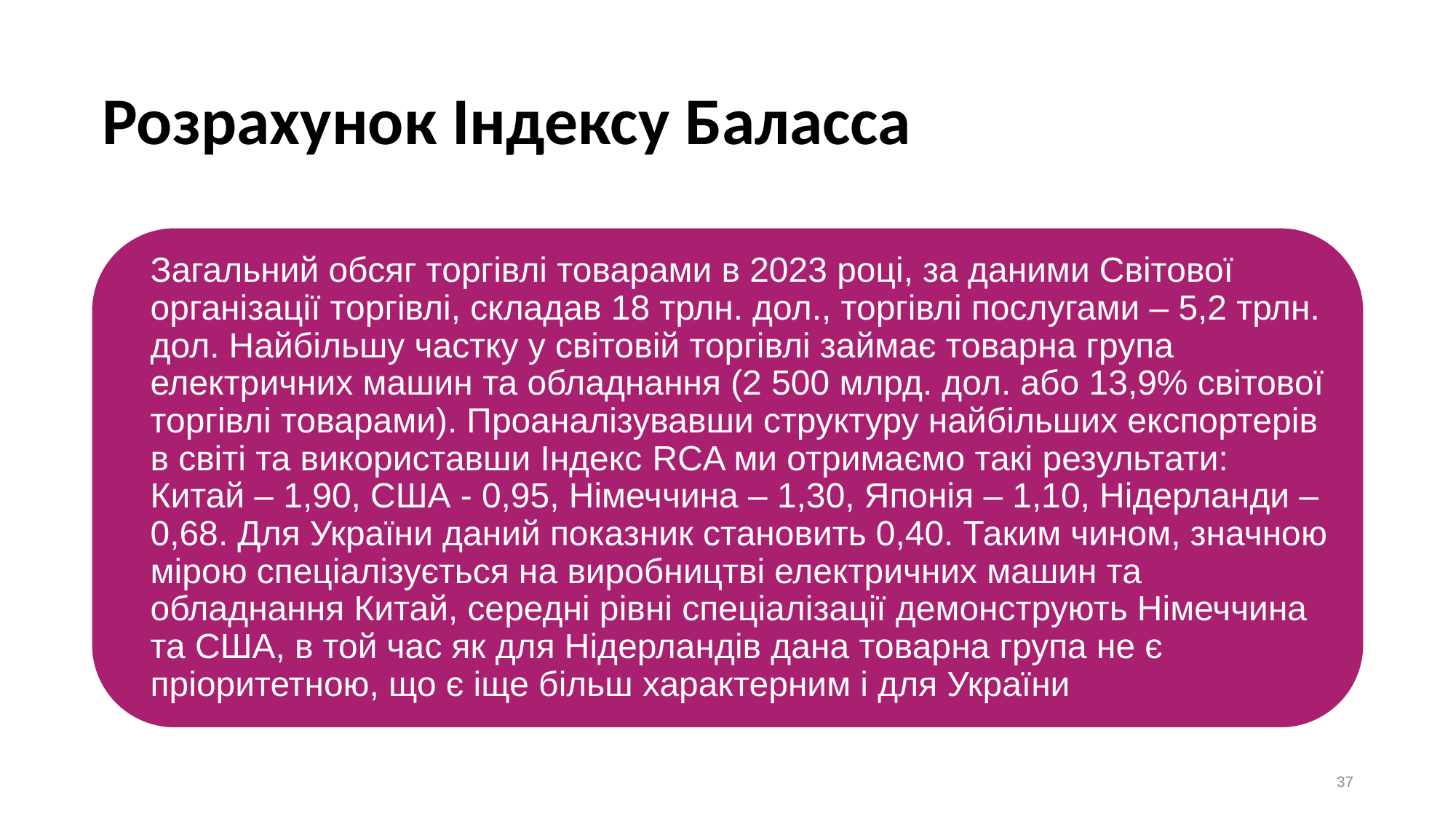

# Розрахунок Індексу Баласса
Загальний обсяг торгівлі товарами в 2023 році, за даними Світової організації торгівлі, складав 18 трлн. дол., торгівлі послугами – 5,2 трлн. дол. Найбільшу частку у світовій торгівлі займає товарна група електричних машин та обладнання (2 500 млрд. дол. або 13,9% світової торгівлі товарами). Проаналізувавши структуру найбільших експортерів в світі та використавши Індекс RCA ми отримаємо такі результати: Китай – 1,90, США - 0,95, Німеччина – 1,30, Японія – 1,10, Нідерланди – 0,68. Для України даний показник становить 0,40. Таким чином, значною мірою спеціалізується на виробництві електричних машин та обладнання Китай, середні рівні спеціалізації демонструють Німеччина та США, в той час як для Нідерландів дана товарна група не є пріоритетною, що є іще більш характерним і для України
37